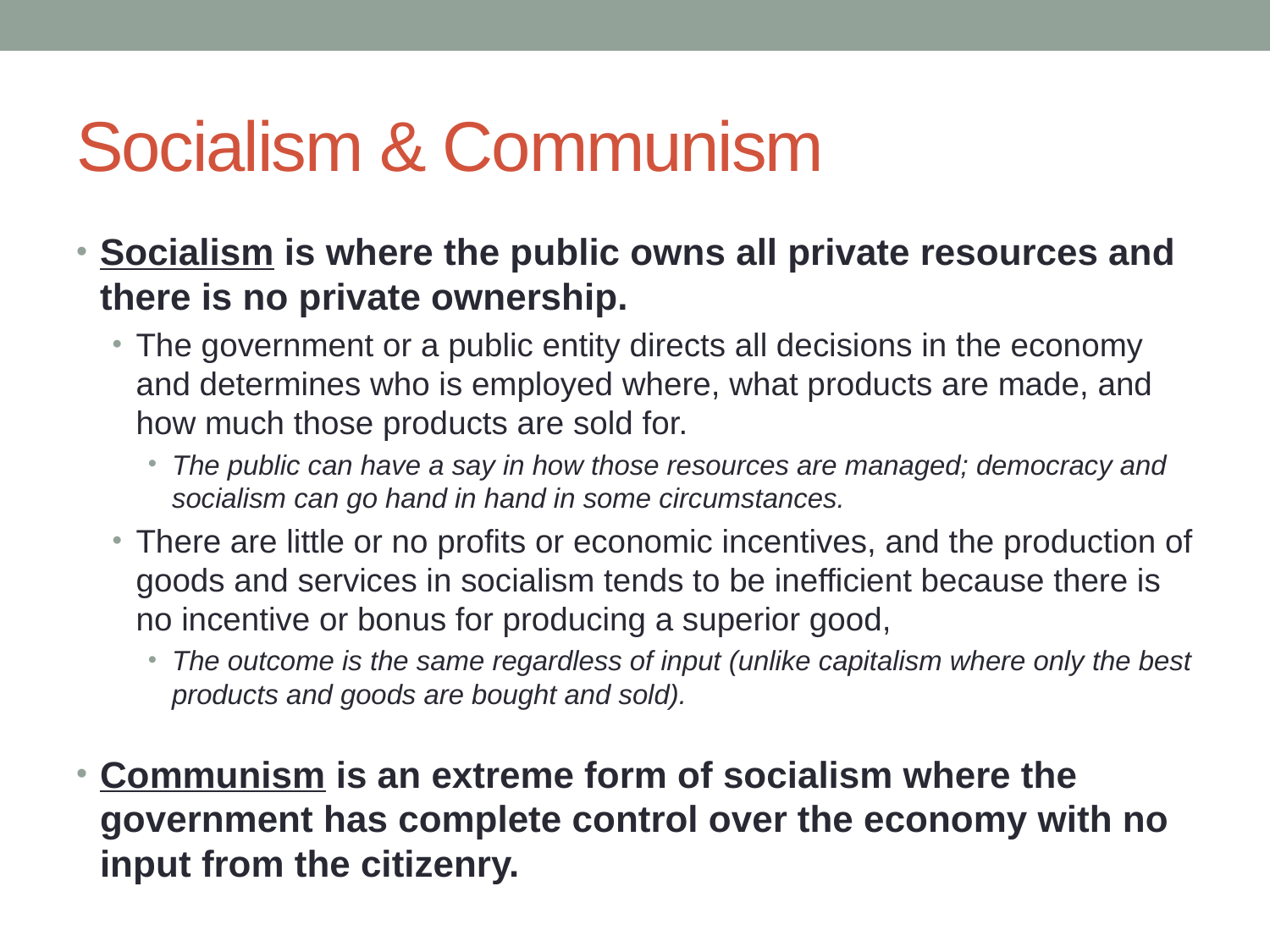

# Socialism & Communism
Socialism is where the public owns all private resources and there is no private ownership.
The government or a public entity directs all decisions in the economy and determines who is employed where, what products are made, and how much those products are sold for.
The public can have a say in how those resources are managed; democracy and socialism can go hand in hand in some circumstances.
There are little or no profits or economic incentives, and the production of goods and services in socialism tends to be inefficient because there is no incentive or bonus for producing a superior good,
The outcome is the same regardless of input (unlike capitalism where only the best products and goods are bought and sold).
Communism is an extreme form of socialism where the government has complete control over the economy with no input from the citizenry.